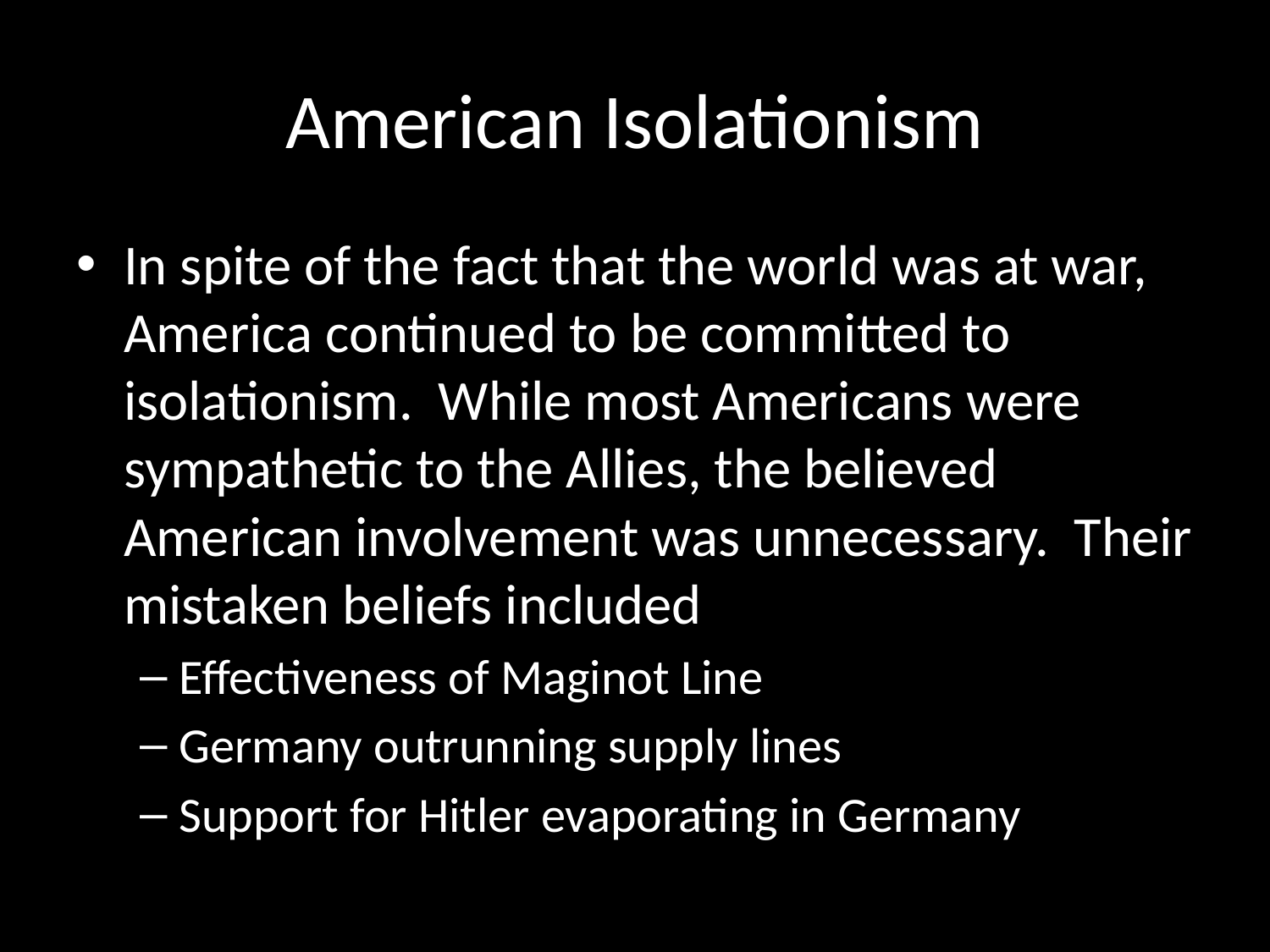

# American Isolationism
In spite of the fact that the world was at war, America continued to be committed to isolationism.  While most Americans were sympathetic to the Allies, the believed American involvement was unnecessary.  Their mistaken beliefs included
Effectiveness of Maginot Line
Germany outrunning supply lines
Support for Hitler evaporating in Germany